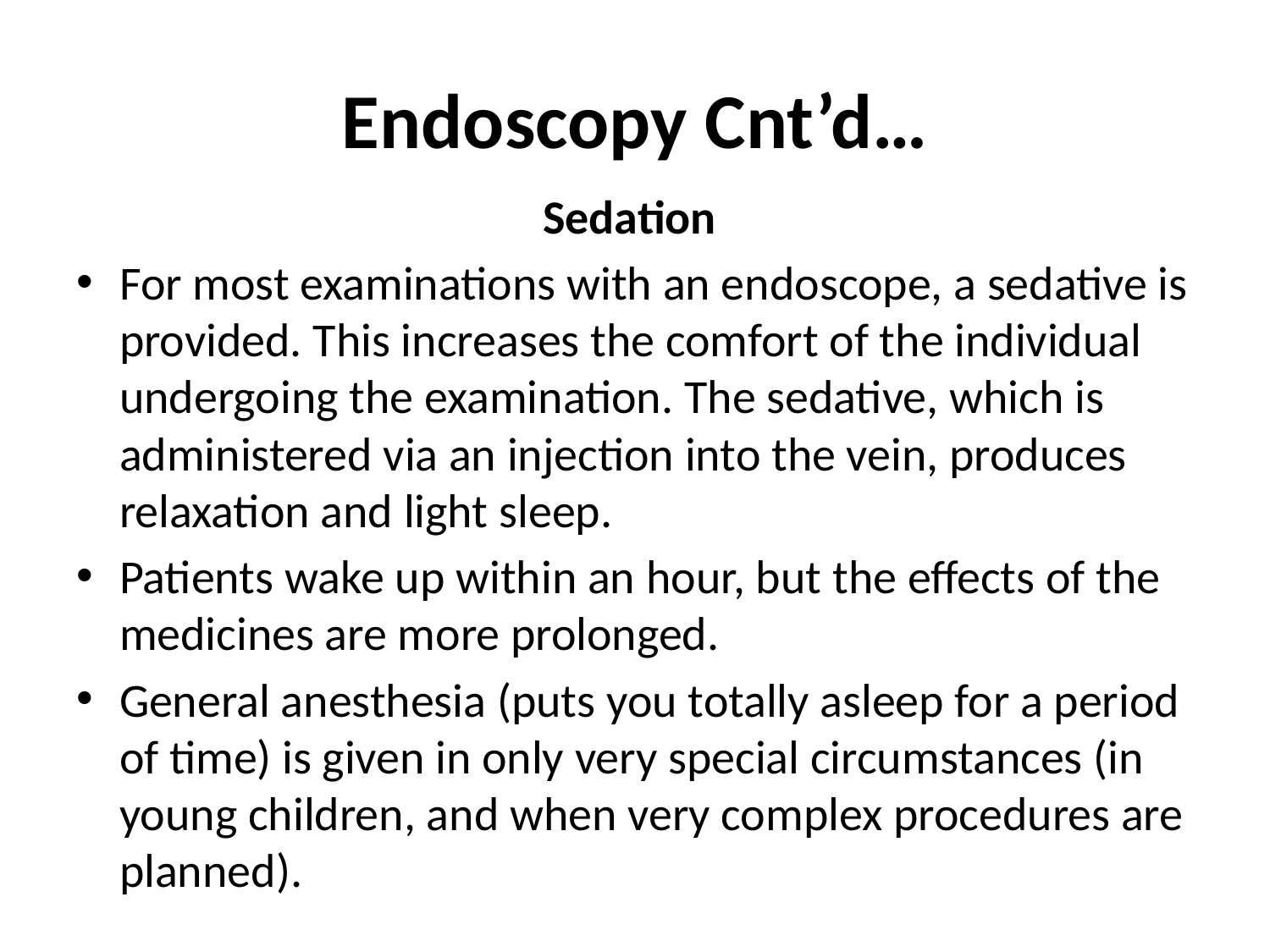

# Endoscopy Cnt’d…
Sedation
For most examinations with an endoscope, a sedative is provided. This increases the comfort of the individual undergoing the examination. The sedative, which is administered via an injection into the vein, produces relaxation and light sleep.
Patients wake up within an hour, but the effects of the medicines are more prolonged.
General anesthesia (puts you totally asleep for a period of time) is given in only very special circumstances (in young children, and when very complex procedures are planned).